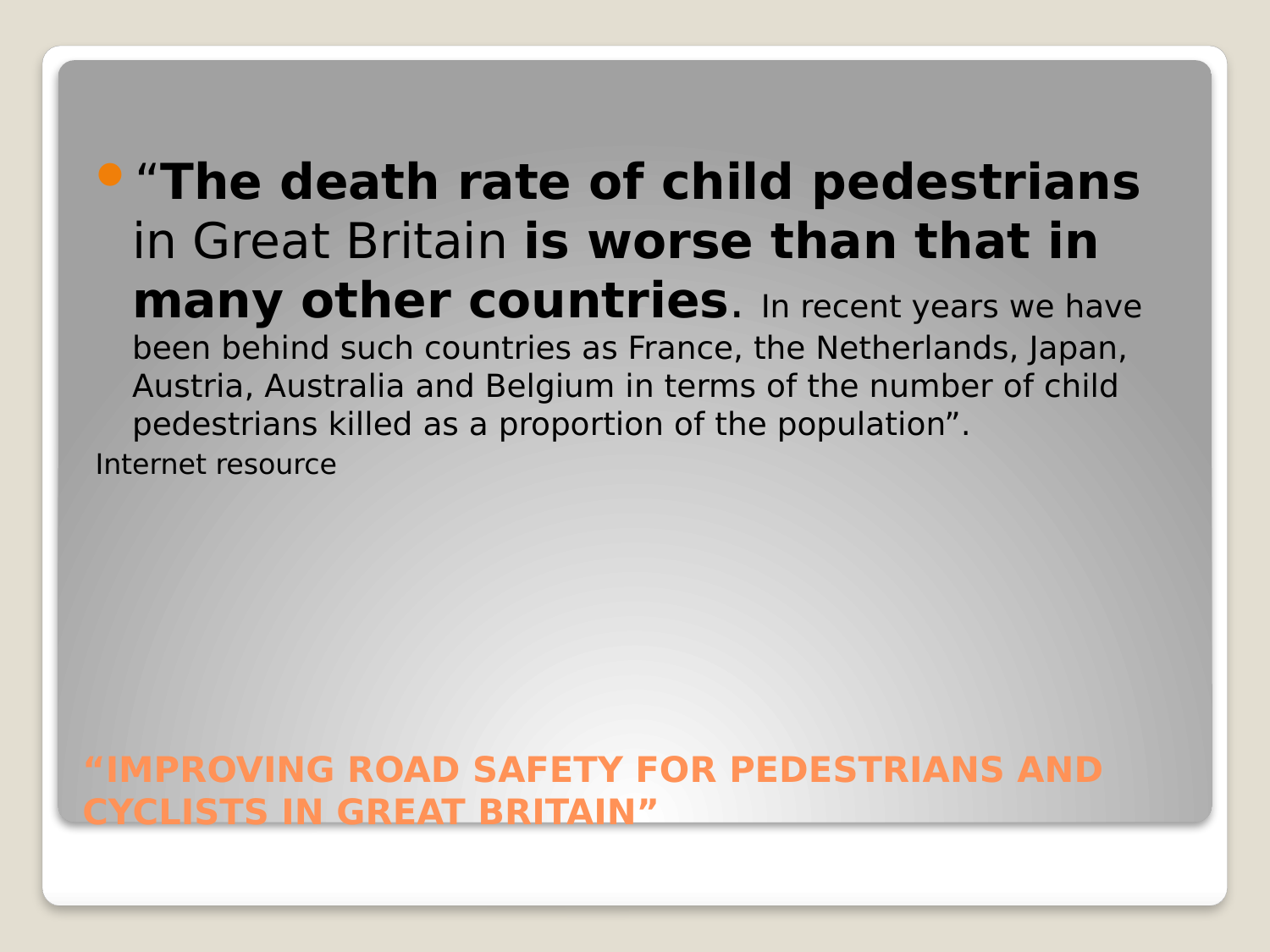

“The death rate of child pedestrians in Great Britain is worse than that in many other countries. In recent years we have been behind such countries as France, the Netherlands, Japan, Austria, Australia and Belgium in terms of the number of child pedestrians killed as a proportion of the population”.
Internet resource
# “IMPROVING ROAD SAFETY FOR PEDESTRIANS AND CYCLISTS IN GREAT BRITAIN”